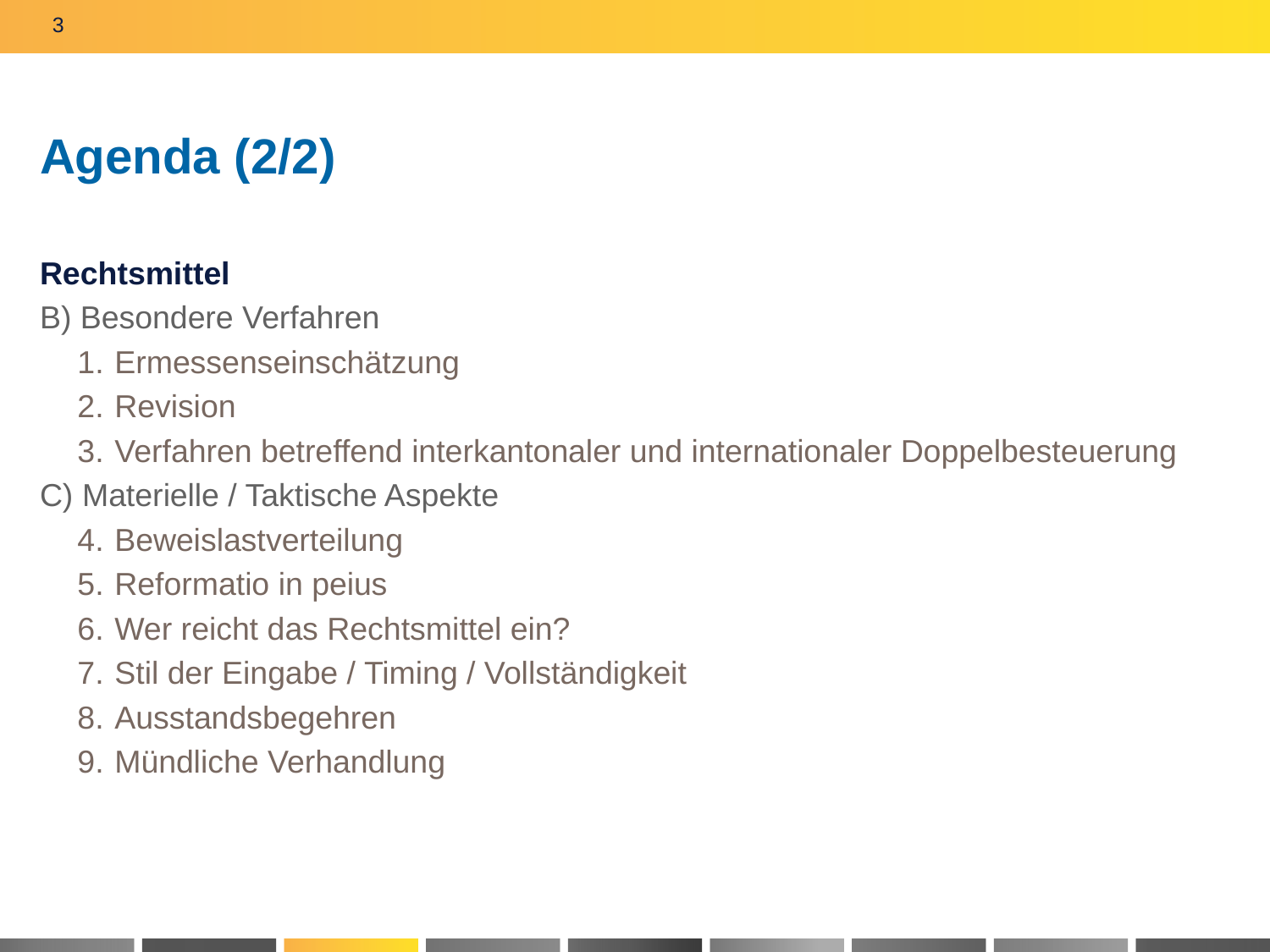

3
# Agenda (2/2)
Rechtsmittel
B) Besondere Verfahren
Ermessenseinschätzung
Revision
Verfahren betreffend interkantonaler und internationaler Doppelbesteuerung
C) Materielle / Taktische Aspekte
Beweislastverteilung
Reformatio in peius
Wer reicht das Rechtsmittel ein?
Stil der Eingabe / Timing / Vollständigkeit
Ausstandsbegehren
Mündliche Verhandlung